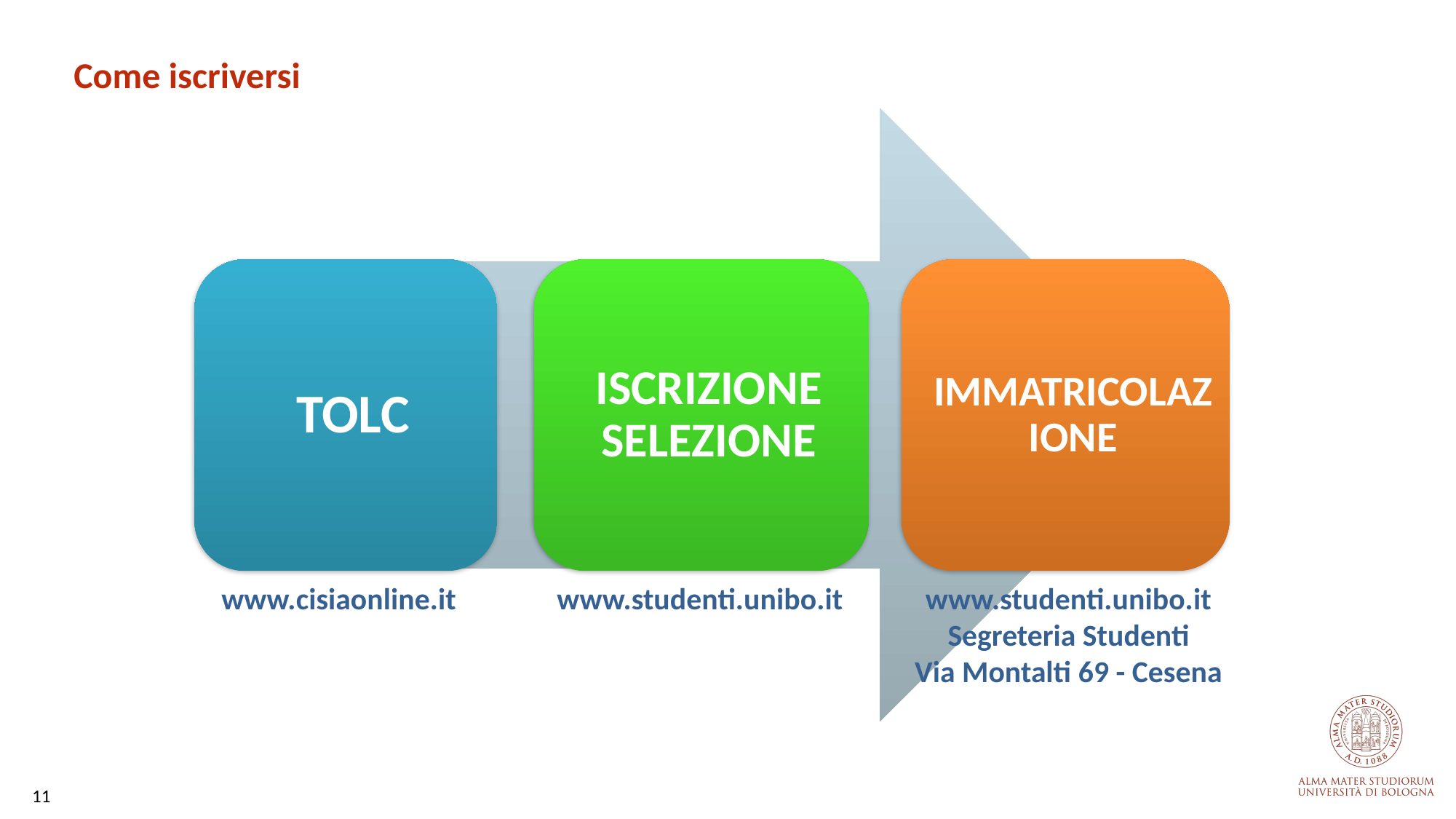

Come iscriversi
Tolc
Iscrizione Selezione
Immatricolazione
www.cisiaonline.it
www.studenti.unibo.it
www.studenti.unibo.it
Segreteria Studenti
Via Montalti 69 - Cesena